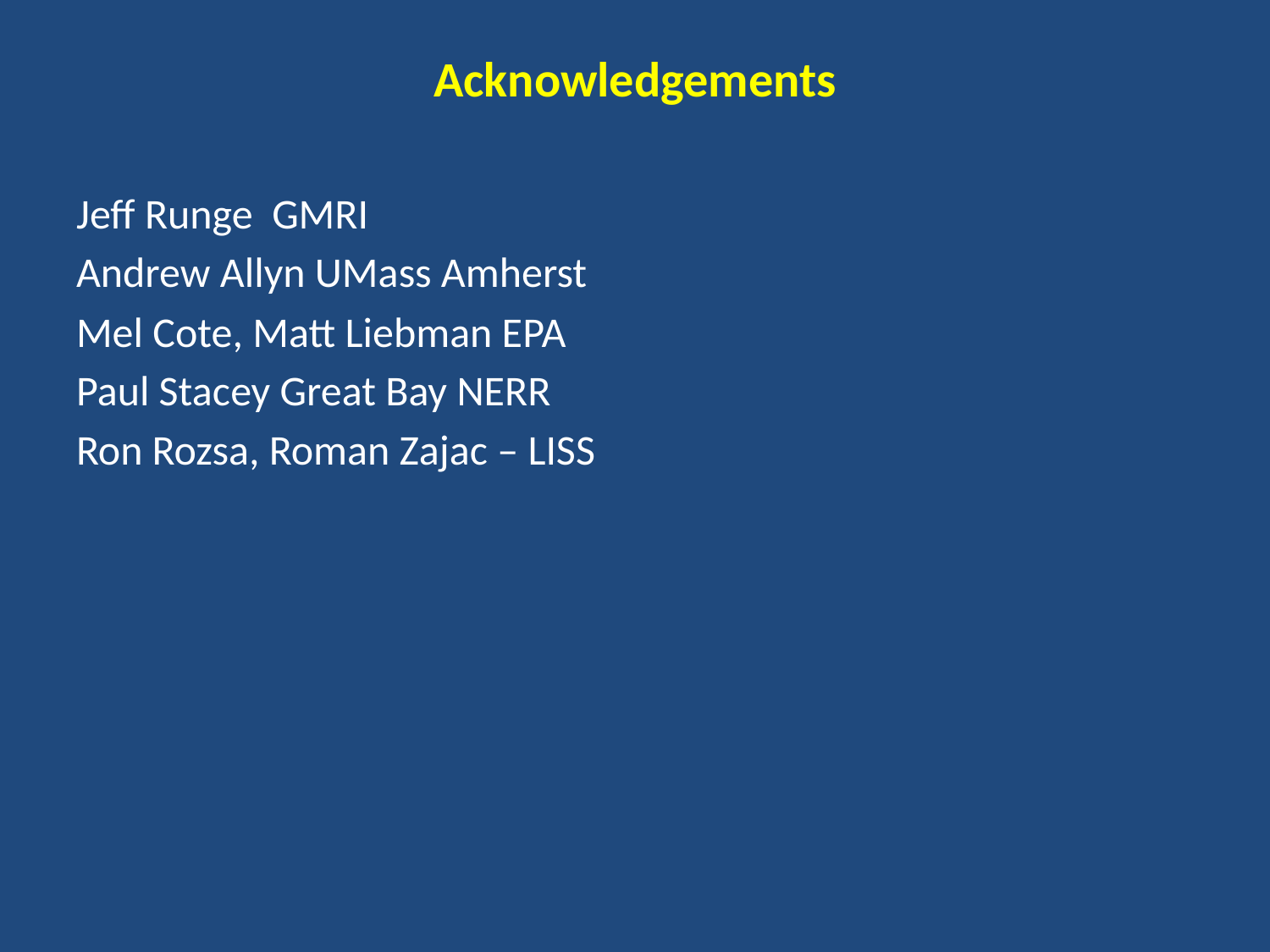

# Acknowledgements
Jeff Runge  GMRI
Andrew Allyn UMass Amherst
Mel Cote, Matt Liebman EPA
Paul Stacey Great Bay NERR
Ron Rozsa, Roman Zajac – LISS